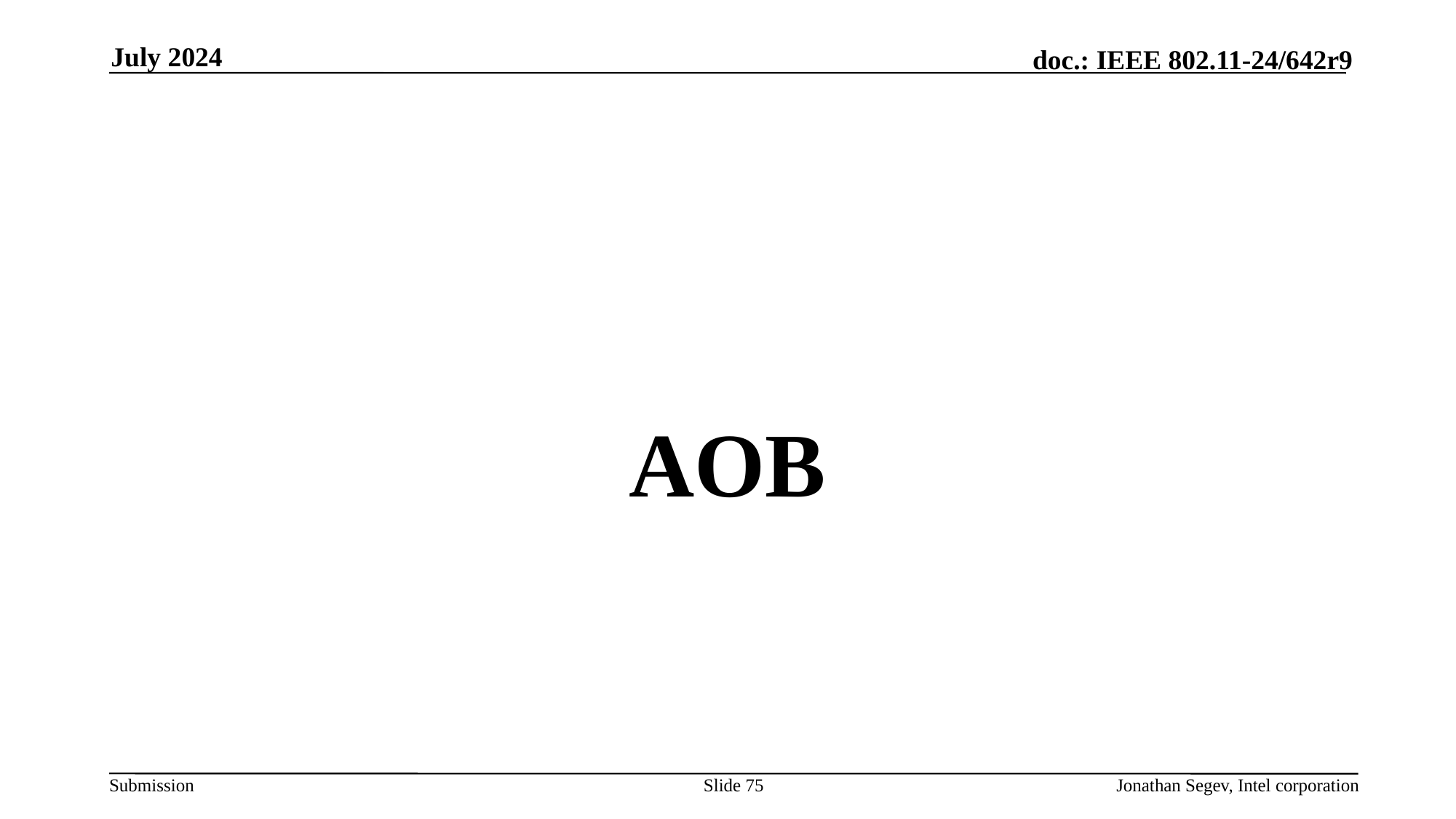

July 2024
#

AOB
Slide 75
Jonathan Segev, Intel corporation